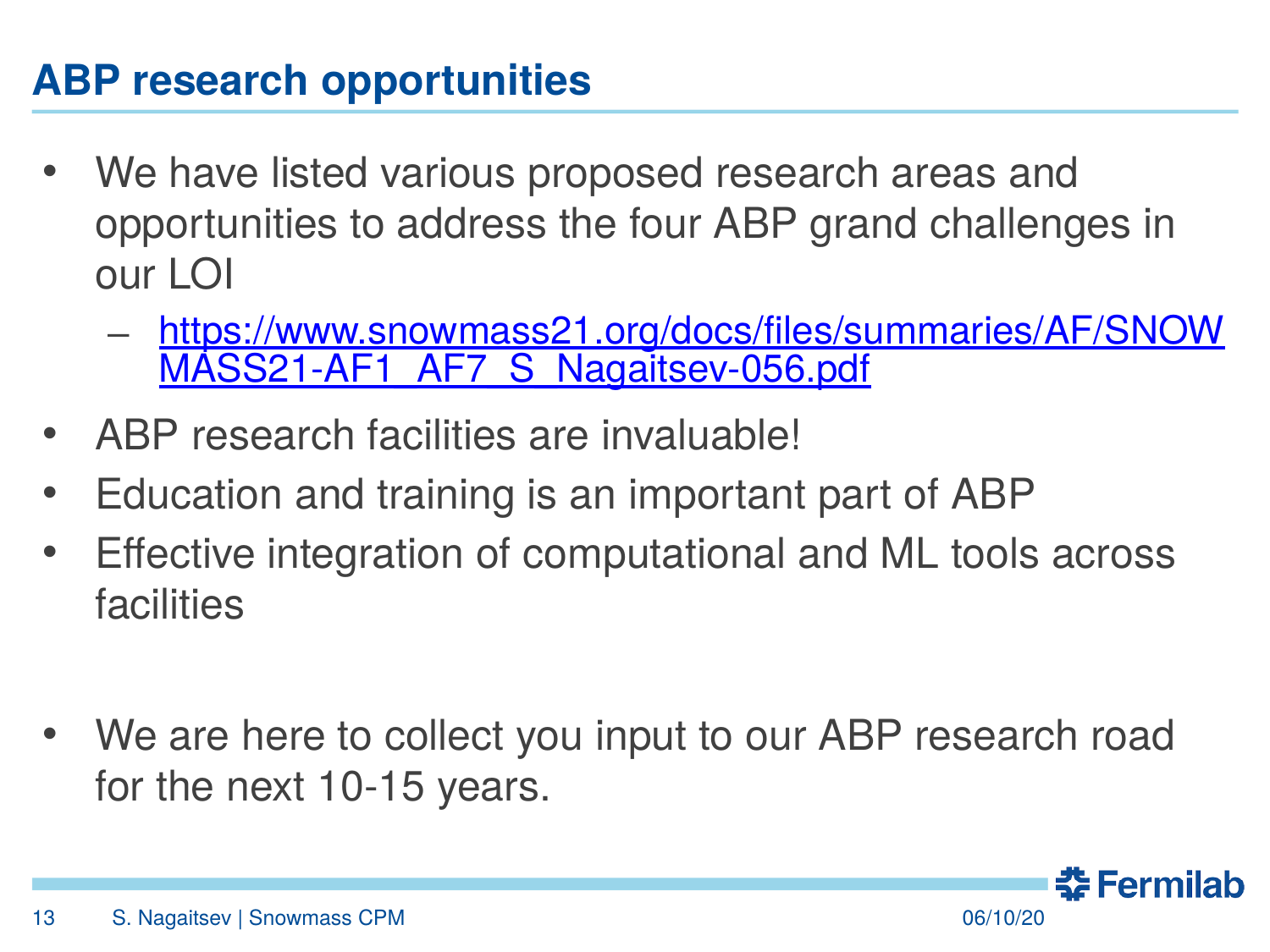

# ABP research opportunities
We have listed various proposed research areas and opportunities to address the four ABP grand challenges in our LOI
https://www.snowmass21.org/docs/files/summaries/AF/SNOWMASS21-AF1_AF7_S_Nagaitsev-056.pdf
ABP research facilities are invaluable!
Education and training is an important part of ABP
Effective integration of computational and ML tools across facilities

We are here to collect you input to our ABP research road for the next 10-15 years.
13
S. Nagaitsev | Snowmass CPM
06/10/20